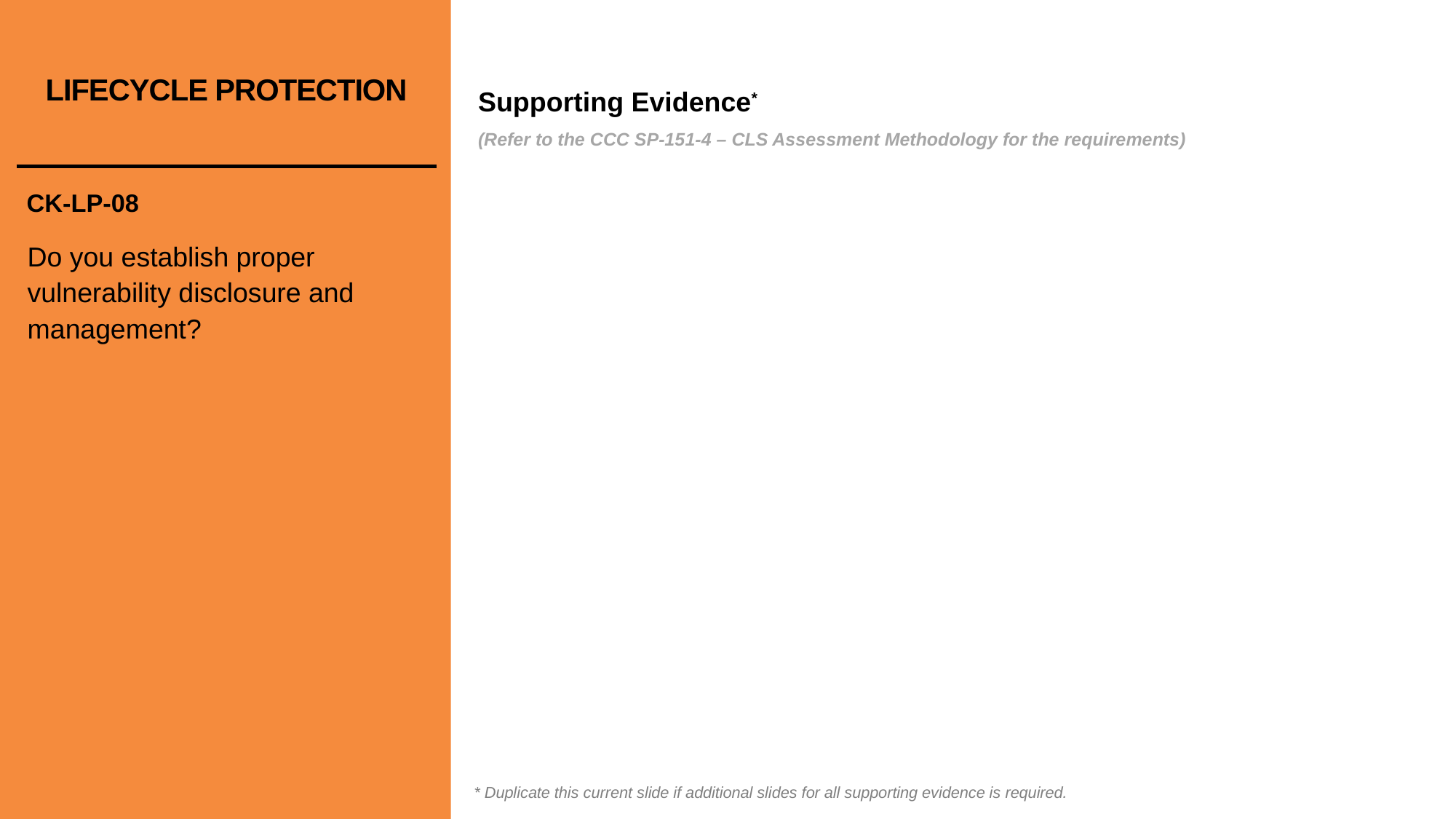

# LIFECYCLE PROTECTION

CK-LP-08
Do you establish proper vulnerability disclosure and management?